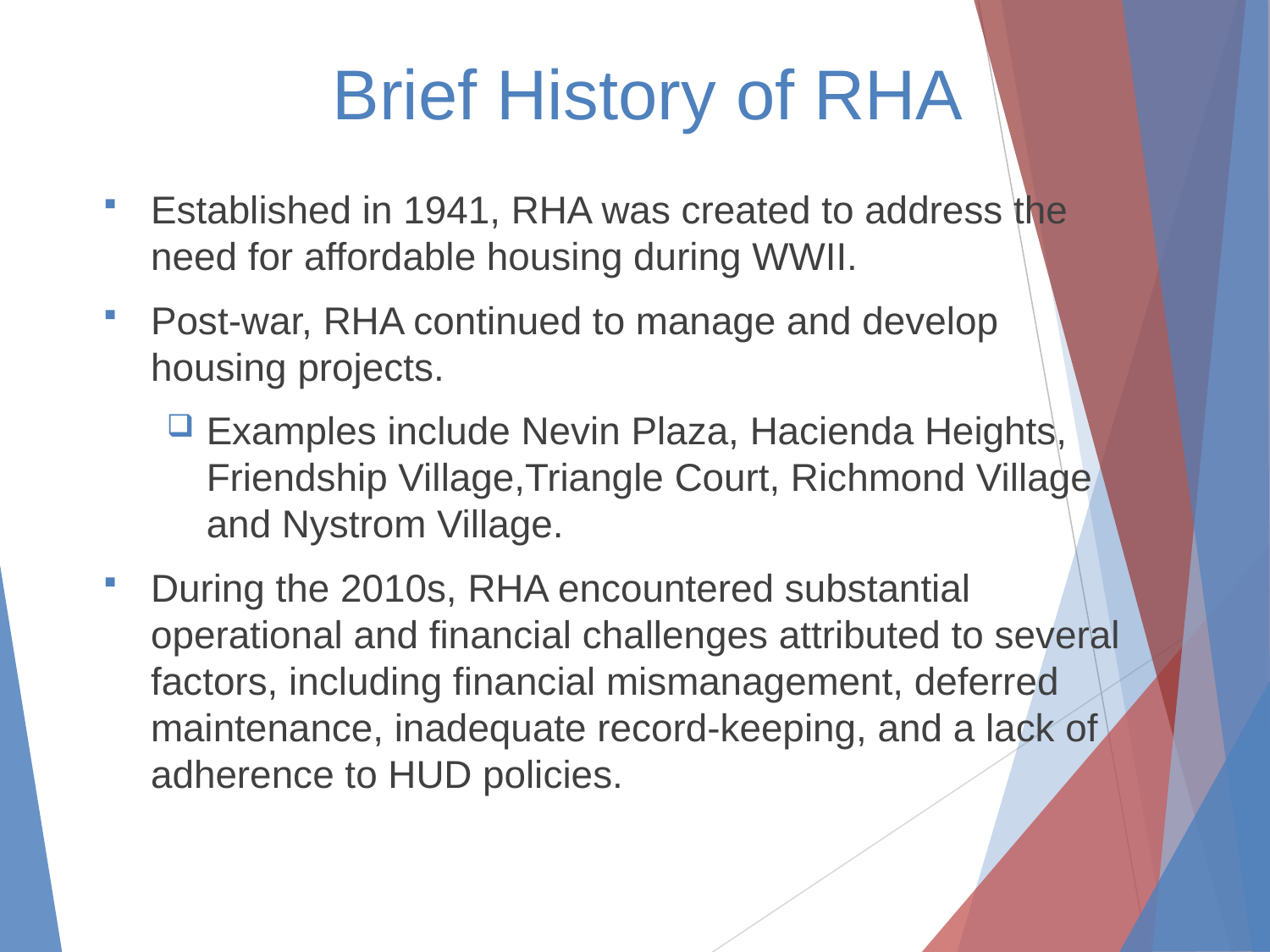

# Brief History of RHA
Established in 1941, RHA was created to address the need for affordable housing during WWII.
Post-war, RHA continued to manage and develop housing projects.
Examples include Nevin Plaza, Hacienda Heights, Friendship Village,Triangle Court, Richmond Village and Nystrom Village.
During the 2010s, RHA encountered substantial operational and financial challenges attributed to several factors, including financial mismanagement, deferred maintenance, inadequate record-keeping, and a lack of adherence to HUD policies.